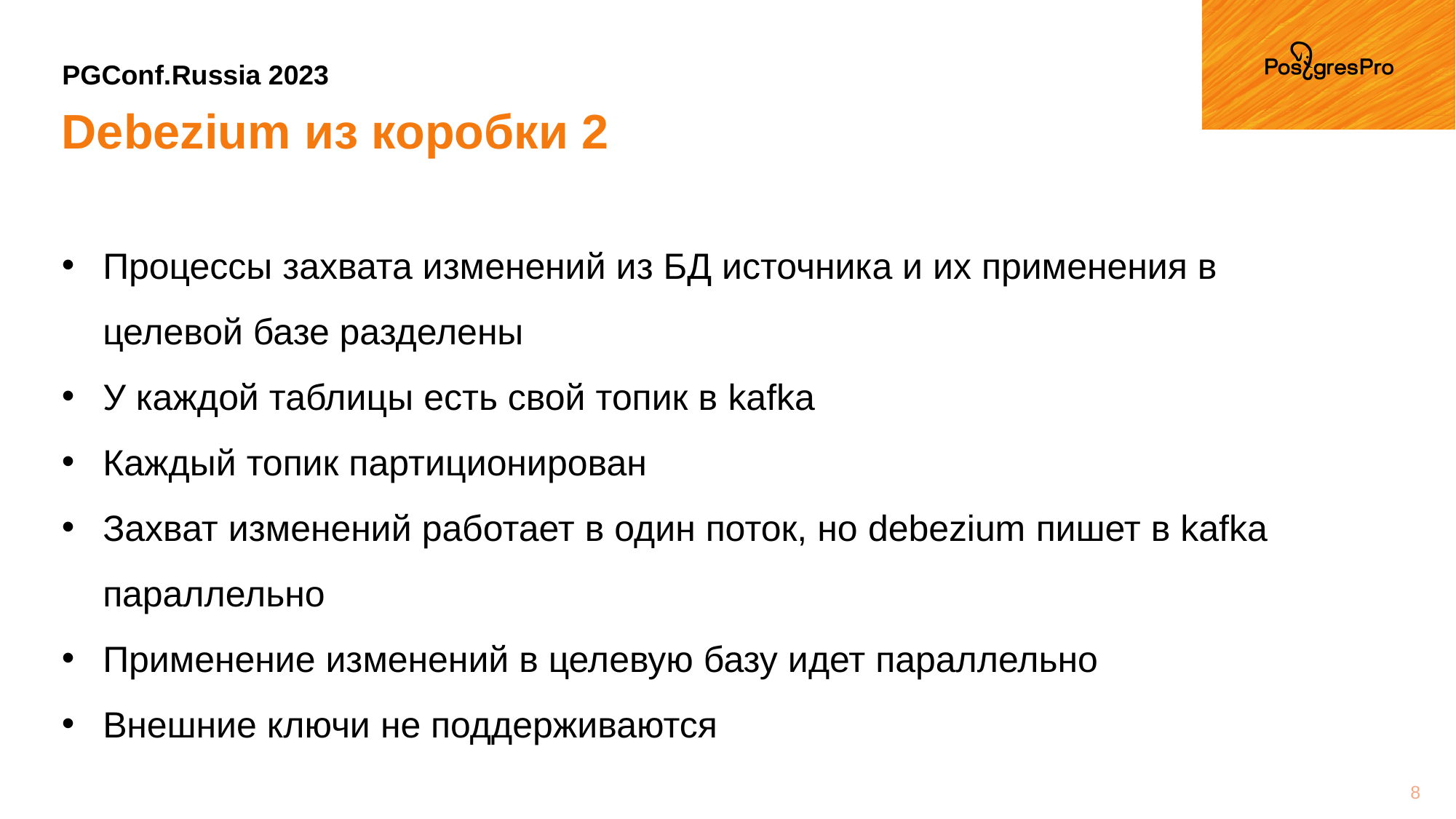

# Debezium из коробки 2
Процессы захвата изменений из БД источника и их применения в целевой базе разделены
У каждой таблицы есть свой топик в kafka
Каждый топик партиционирован
Захват изменений работает в один поток, но debezium пишет в kafka параллельно
Применение изменений в целевую базу идет параллельно
Внешние ключи не поддерживаются

8